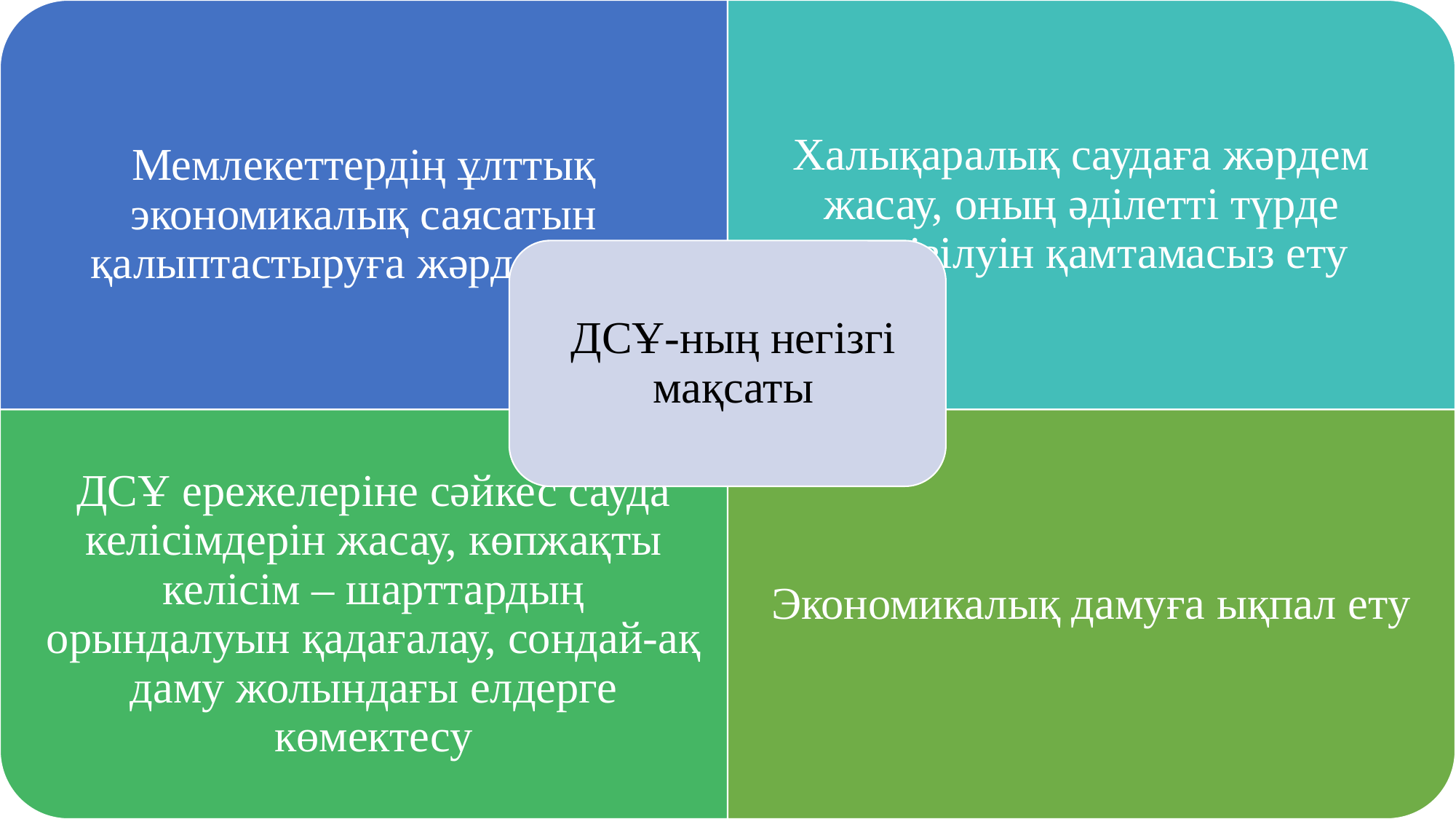

Мемлекеттердің ұлттық экономикалық саясатын қалыптастыруға жәрдем ету
Халықаралық саудаға жәрдем жасау, оның әділетті түрде жүргізілуін қамтамасыз ету
ДСҰ ережелеріне сәйкес сауда келісімдерін жасау, көпжақты келісім – шарттардың орындалуын қадағалау, сондай-ақ даму жолындағы елдерге көмектесу
Экономикалық дамуға ықпал ету
ДСҰ-ның негізгі мақсаты
#